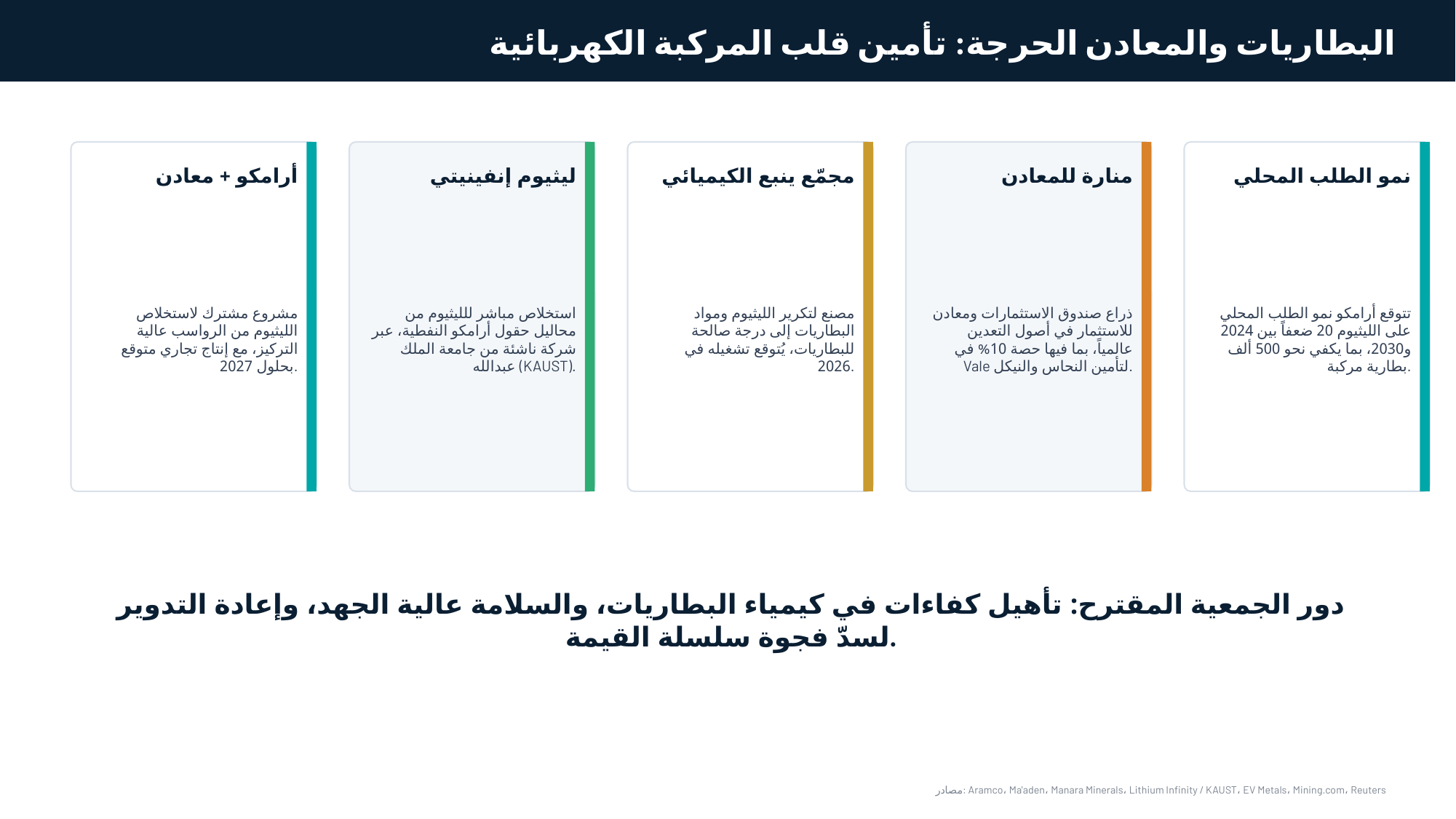

البطاريات والمعادن الحرجة: تأمين قلب المركبة الكهربائية

أرامكو + معادن
ليثيوم إنفينيتي
مجمّع ينبع الكيميائي
منارة للمعادن
نمو الطلب المحلي
مشروع مشترك لاستخلاص الليثيوم من الرواسب عالية التركيز، مع إنتاج تجاري متوقع بحلول 2027.
استخلاص مباشر للليثيوم من محاليل حقول أرامكو النفطية، عبر شركة ناشئة من جامعة الملك عبدالله (KAUST).
مصنع لتكرير الليثيوم ومواد البطاريات إلى درجة صالحة للبطاريات، يُتوقع تشغيله في 2026.
ذراع صندوق الاستثمارات ومعادن للاستثمار في أصول التعدين عالمياً، بما فيها حصة 10% في Vale لتأمين النحاس والنيكل.
تتوقع أرامكو نمو الطلب المحلي على الليثيوم 20 ضعفاً بين 2024 و2030، بما يكفي نحو 500 ألف بطارية مركبة.
دور الجمعية المقترح: تأهيل كفاءات في كيمياء البطاريات، والسلامة عالية الجهد، وإعادة التدوير لسدّ فجوة سلسلة القيمة.
مصادر: Aramco، Ma'aden، Manara Minerals، Lithium Infinity / KAUST، EV Metals، Mining.com، Reuters